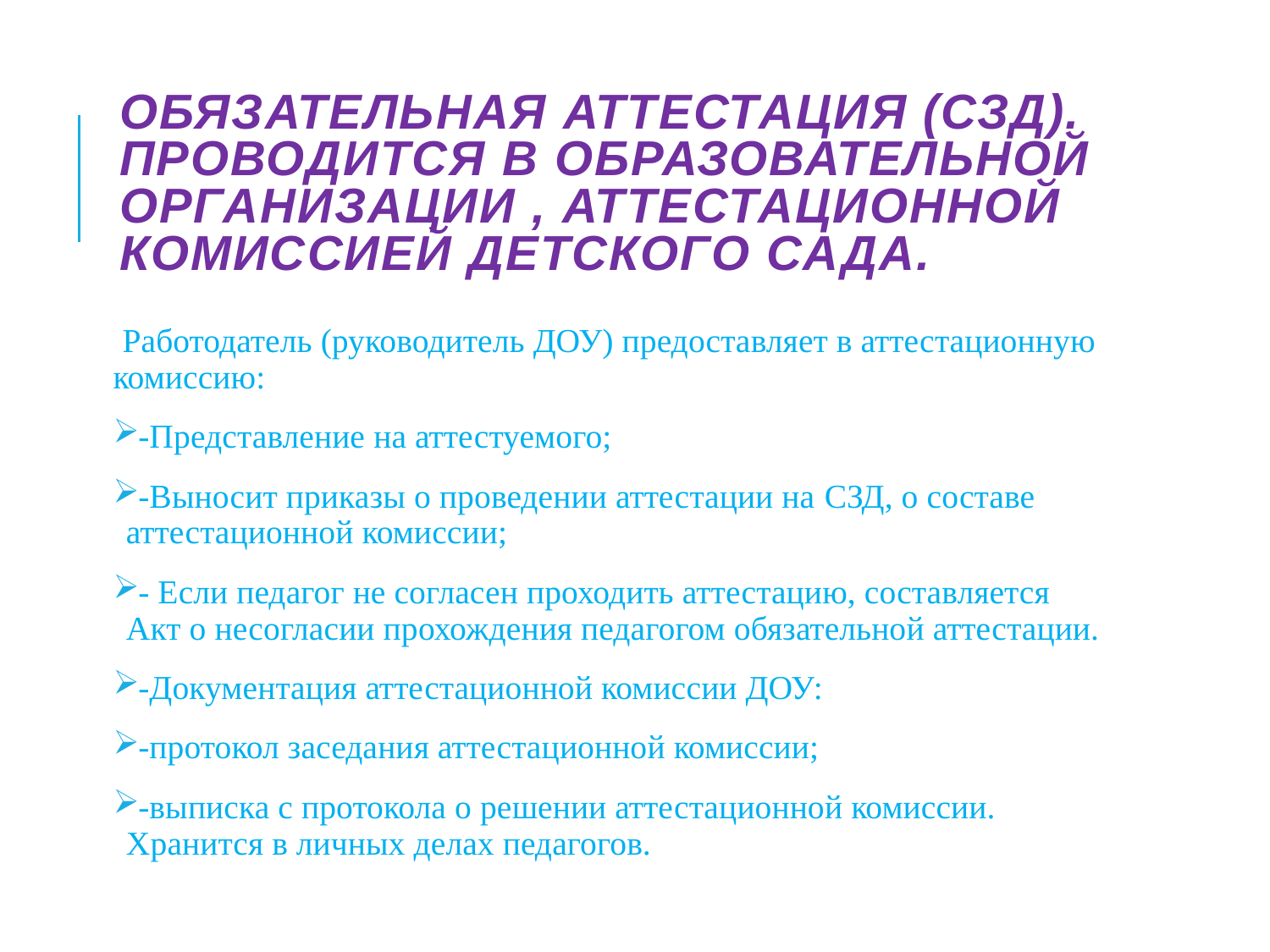

# Обязательная аттестация (СЗД). Проводится в образовательной организации , аттестационной комиссией детского сада.
 Работодатель (руководитель ДОУ) предоставляет в аттестационную комиссию:
-Представление на аттестуемого;
-Выносит приказы о проведении аттестации на СЗД, о составе аттестационной комиссии;
- Если педагог не согласен проходить аттестацию, составляется Акт о несогласии прохождения педагогом обязательной аттестации.
-Документация аттестационной комиссии ДОУ:
-протокол заседания аттестационной комиссии;
-выписка с протокола о решении аттестационной комиссии. Хранится в личных делах педагогов.